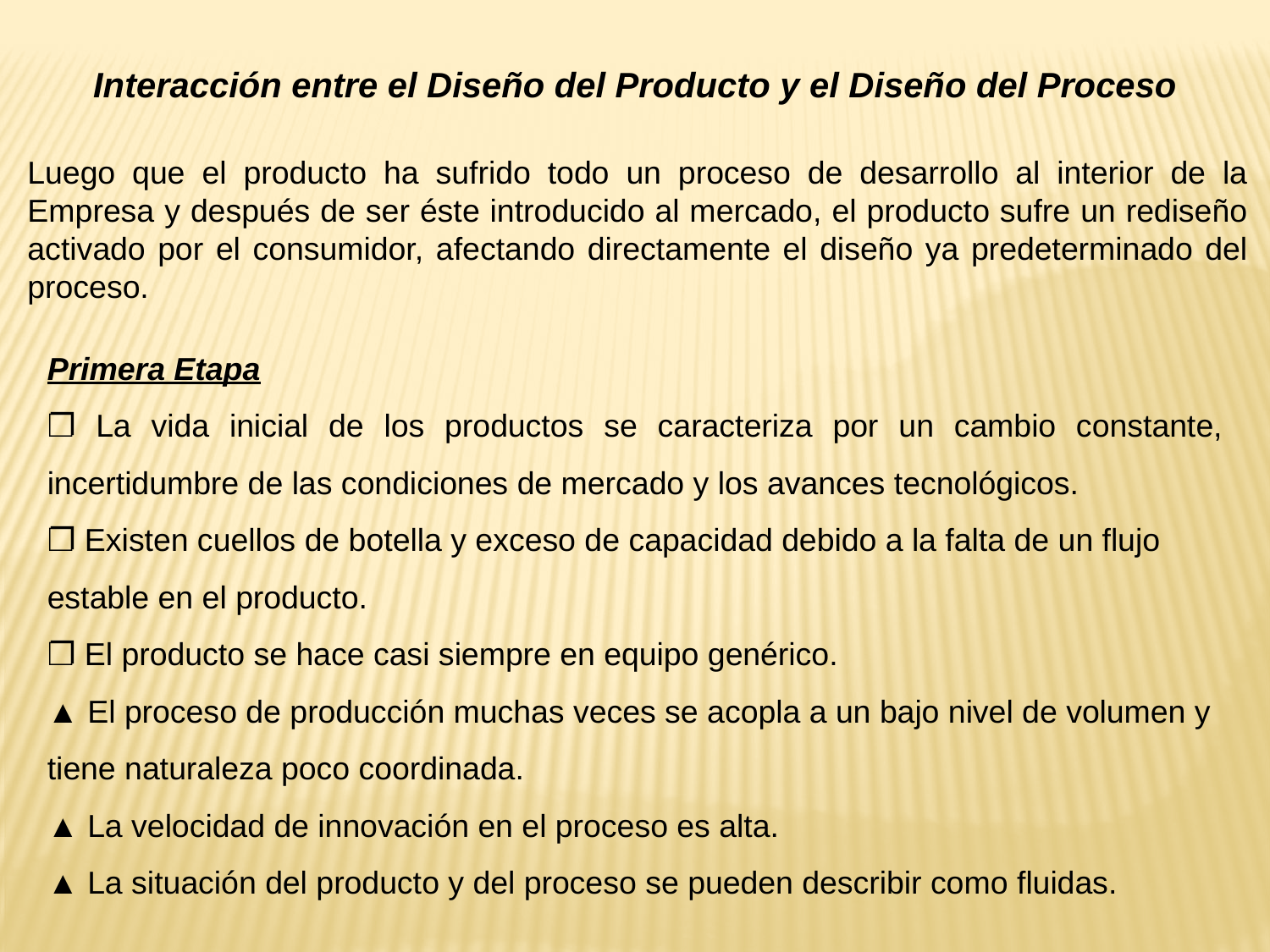

Interacción entre el Diseño del Producto y el Diseño del Proceso
Luego que el producto ha sufrido todo un proceso de desarrollo al interior de la Empresa y después de ser éste introducido al mercado, el producto sufre un rediseño activado por el consumidor, afectando directamente el diseño ya predeterminado del proceso.
Primera Etapa
❐ La vida inicial de los productos se caracteriza por un cambio constante, incertidumbre de las condiciones de mercado y los avances tecnológicos.
❐ Existen cuellos de botella y exceso de capacidad debido a la falta de un flujo
estable en el producto.
❐ El producto se hace casi siempre en equipo genérico.
▲ El proceso de producción muchas veces se acopla a un bajo nivel de volumen y
tiene naturaleza poco coordinada.
▲ La velocidad de innovación en el proceso es alta.
▲ La situación del producto y del proceso se pueden describir como fluidas.